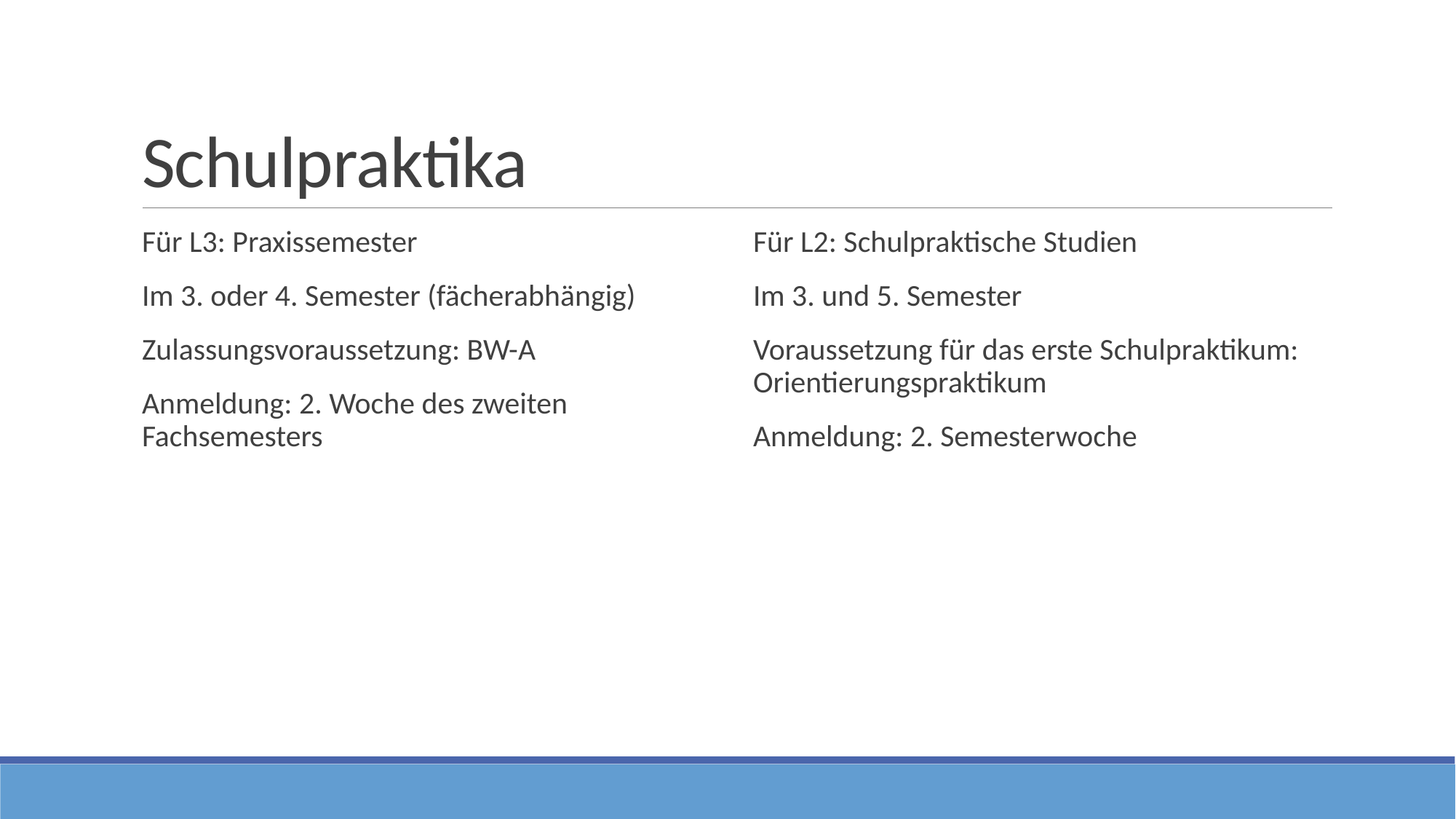

# Schulpraktika
Für L3: Praxissemester
Im 3. oder 4. Semester (fächerabhängig)
Zulassungsvoraussetzung: BW-A
Anmeldung: 2. Woche des zweiten Fachsemesters
Für L2: Schulpraktische Studien
Im 3. und 5. Semester
Voraussetzung für das erste Schulpraktikum: Orientierungspraktikum
Anmeldung: 2. Semesterwoche